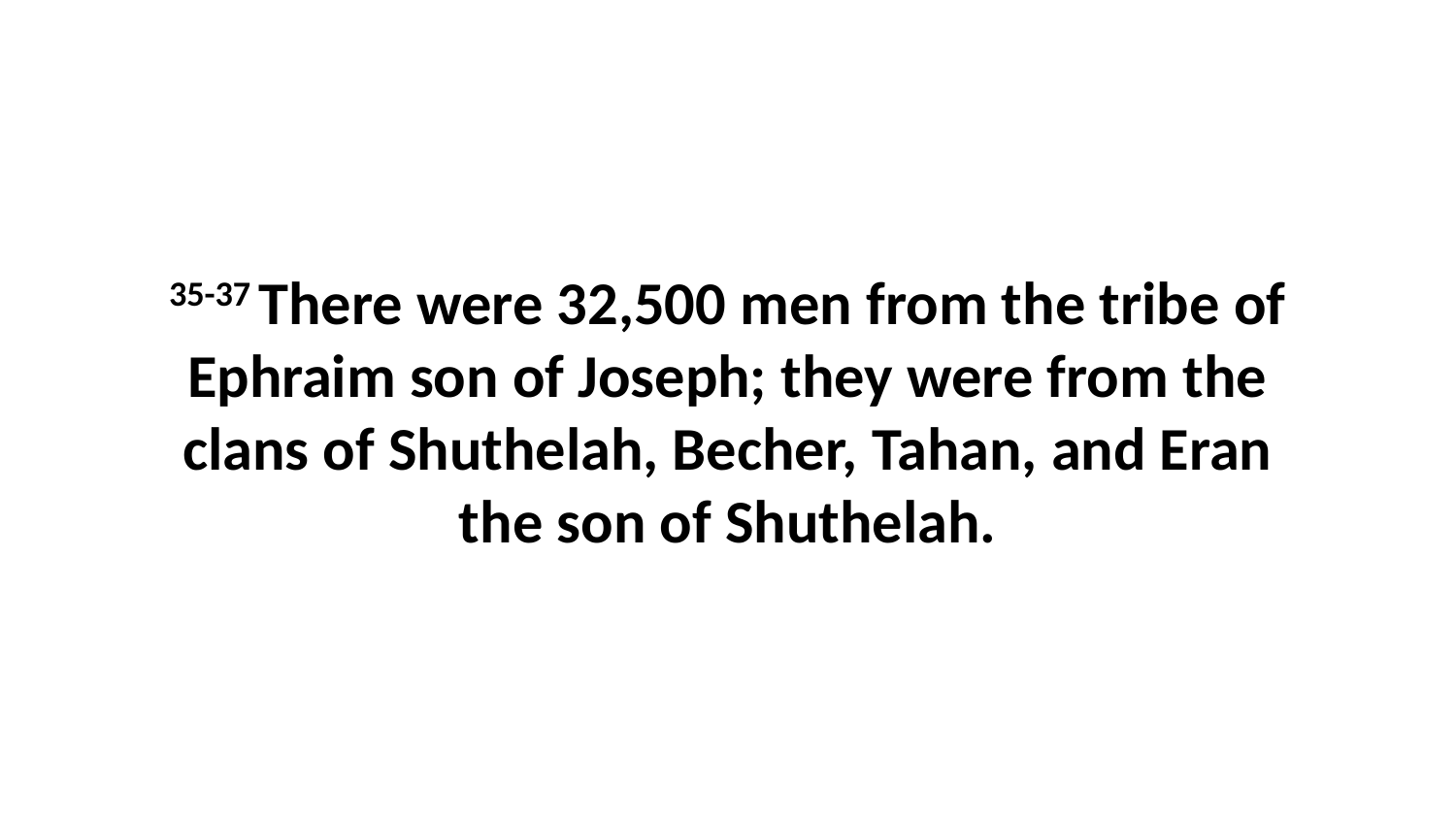

35-37 There were 32,500 men from the tribe of Ephraim son of Joseph; they were from the clans of Shuthelah, Becher, Tahan, and Eran the son of Shuthelah.